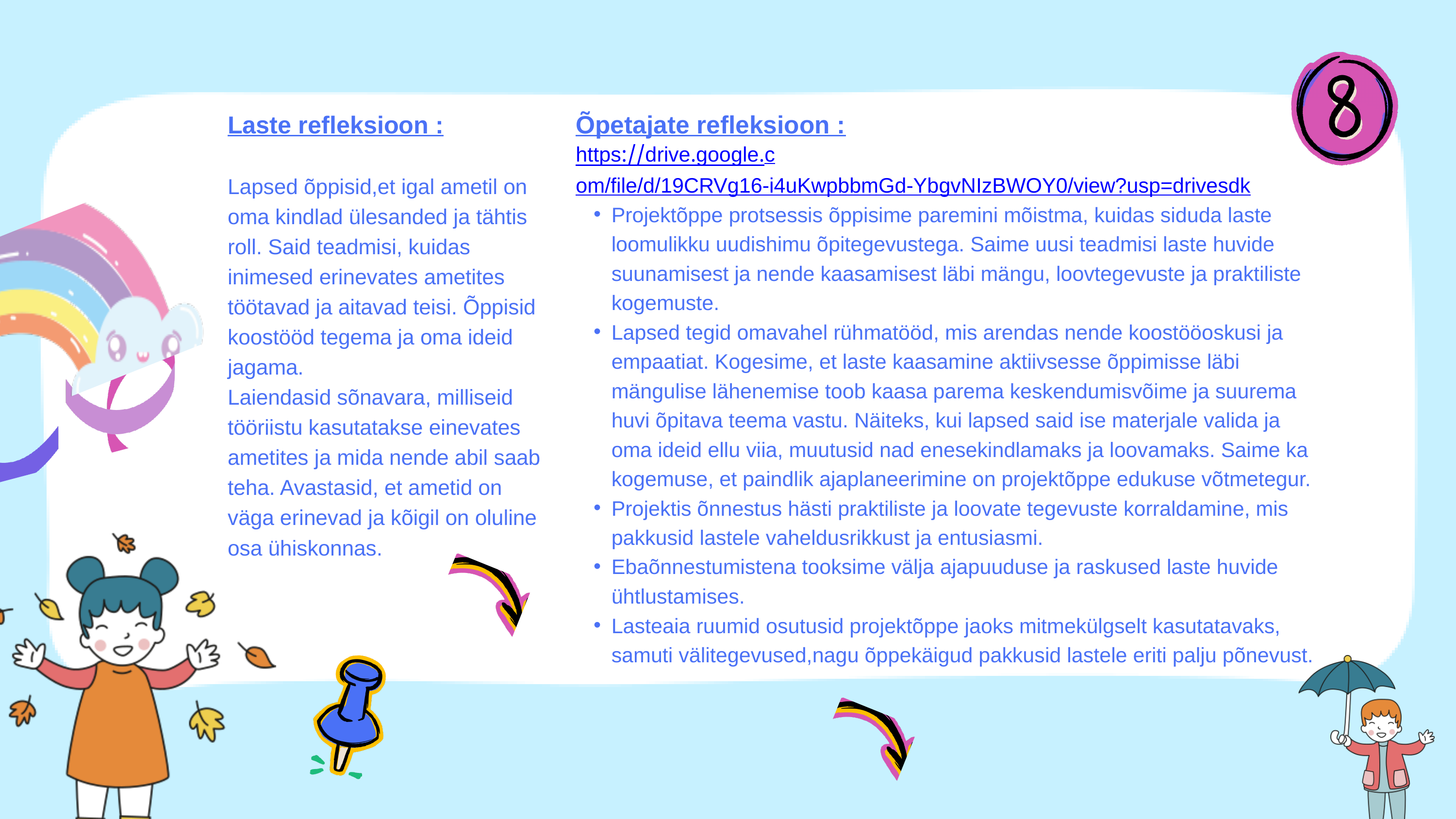

Õpetajate refleksioon :
﻿https://drive.google.com/file/d/19CRVg16-i4uKwpbbmGd-YbgvNIzBWOY0/view?usp=drivesdk
Projektõppe protsessis õppisime paremini mõistma, kuidas siduda laste loomulikku uudishimu õpitegevustega. Saime uusi teadmisi laste huvide suunamisest ja nende kaasamisest läbi mängu, loovtegevuste ja praktiliste kogemuste.
Lapsed tegid omavahel rühmatööd, mis arendas nende koostööoskusi ja empaatiat. Kogesime, et laste kaasamine aktiivsesse õppimisse läbi mängulise lähenemise toob kaasa parema keskendumisvõime ja suurema huvi õpitava teema vastu. Näiteks, kui lapsed said ise materjale valida ja oma ideid ellu viia, muutusid nad enesekindlamaks ja loovamaks. Saime ka kogemuse, et paindlik ajaplaneerimine on projektõppe edukuse võtmetegur.
Projektis õnnestus hästi praktiliste ja loovate tegevuste korraldamine, mis pakkusid lastele vaheldusrikkust ja entusiasmi.
Ebaõnnestumistena tooksime välja ajapuuduse ja raskused laste huvide ühtlustamises.
Lasteaia ruumid osutusid projektõppe jaoks mitmekülgselt kasutatavaks, samuti välitegevused,nagu õppekäigud pakkusid lastele eriti palju põnevust.

Laste refleksioon :

Lapsed õppisid,et igal ametil on oma kindlad ülesanded ja tähtis roll. Said teadmisi, kuidas inimesed erinevates ametites töötavad ja aitavad teisi. Õppisid koostööd tegema ja oma ideid jagama.
Laiendasid sõnavara, milliseid tööriistu kasutatakse einevates ametites ja mida nende abil saab teha. Avastasid, et ametid on väga erinevad ja kõigil on oluline osa ühiskonnas.